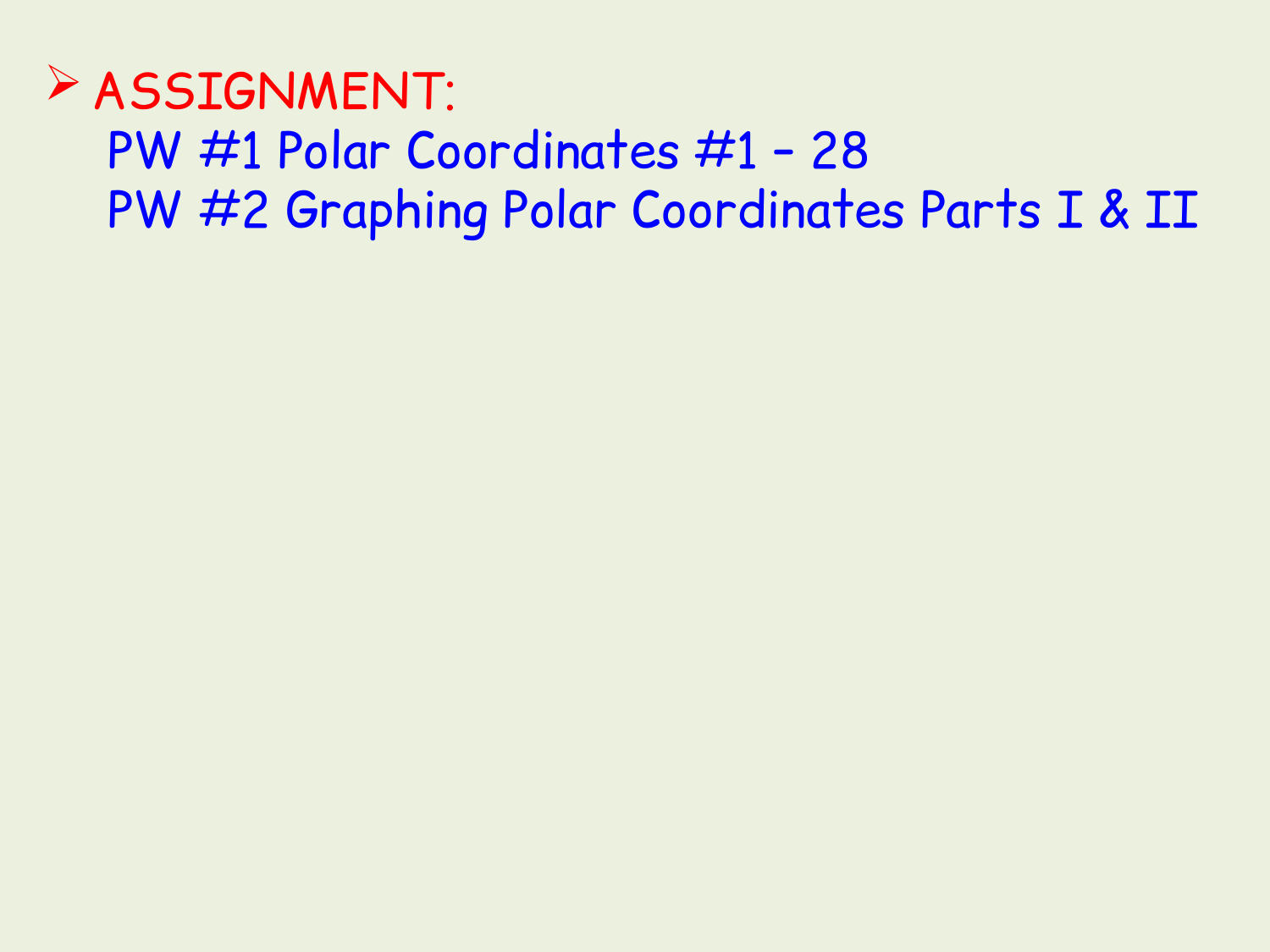

ASSIGNMENT:
PW #1 Polar Coordinates #1 – 28
PW #2 Graphing Polar Coordinates Parts I & II